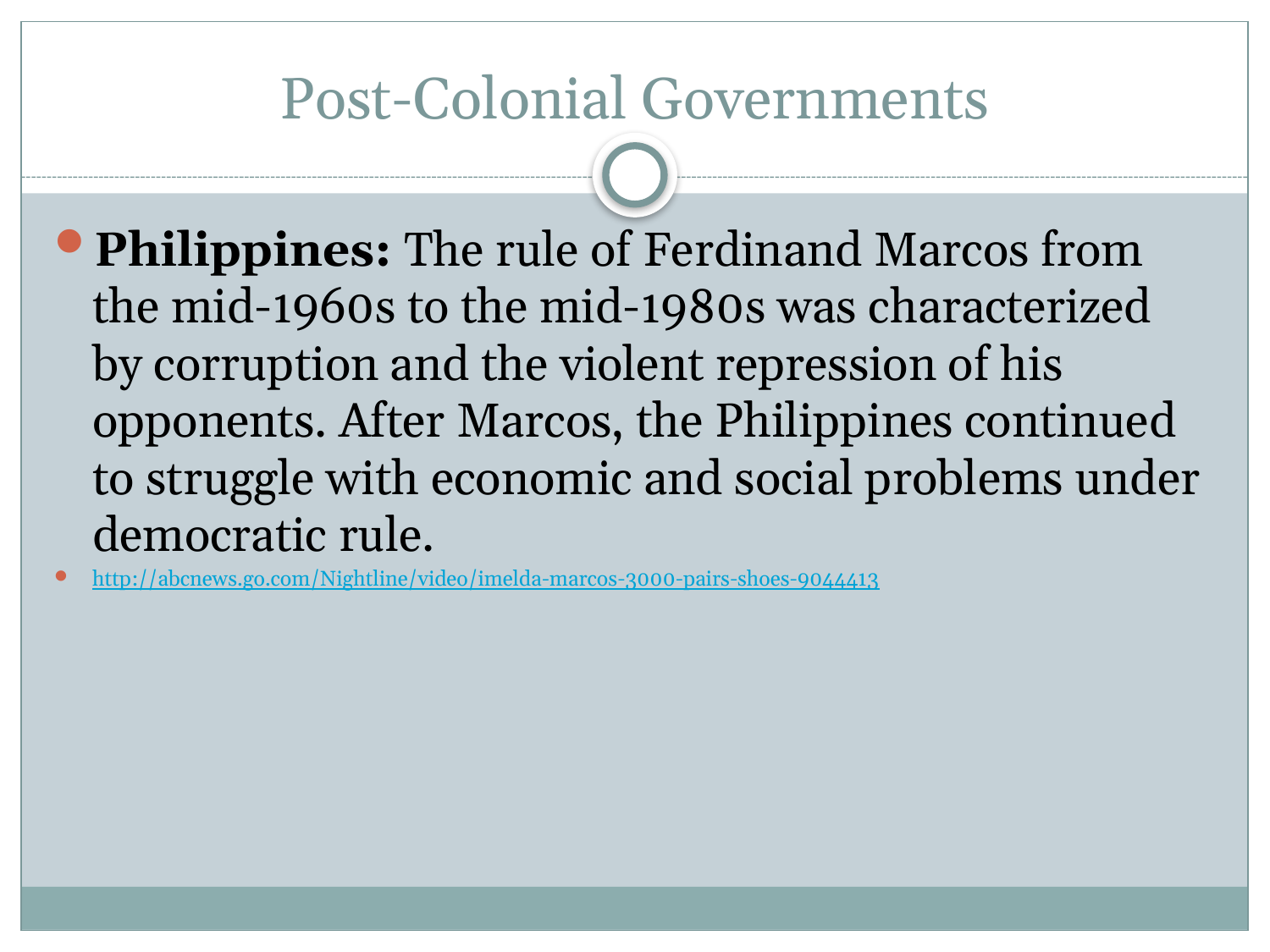

# Post-Colonial Governments
Philippines: The rule of Ferdinand Marcos from the mid-1960s to the mid-1980s was characterized by corruption and the violent repression of his opponents. After Marcos, the Philippines continued to struggle with economic and social problems under democratic rule.
http://abcnews.go.com/Nightline/video/imelda-marcos-3000-pairs-shoes-9044413